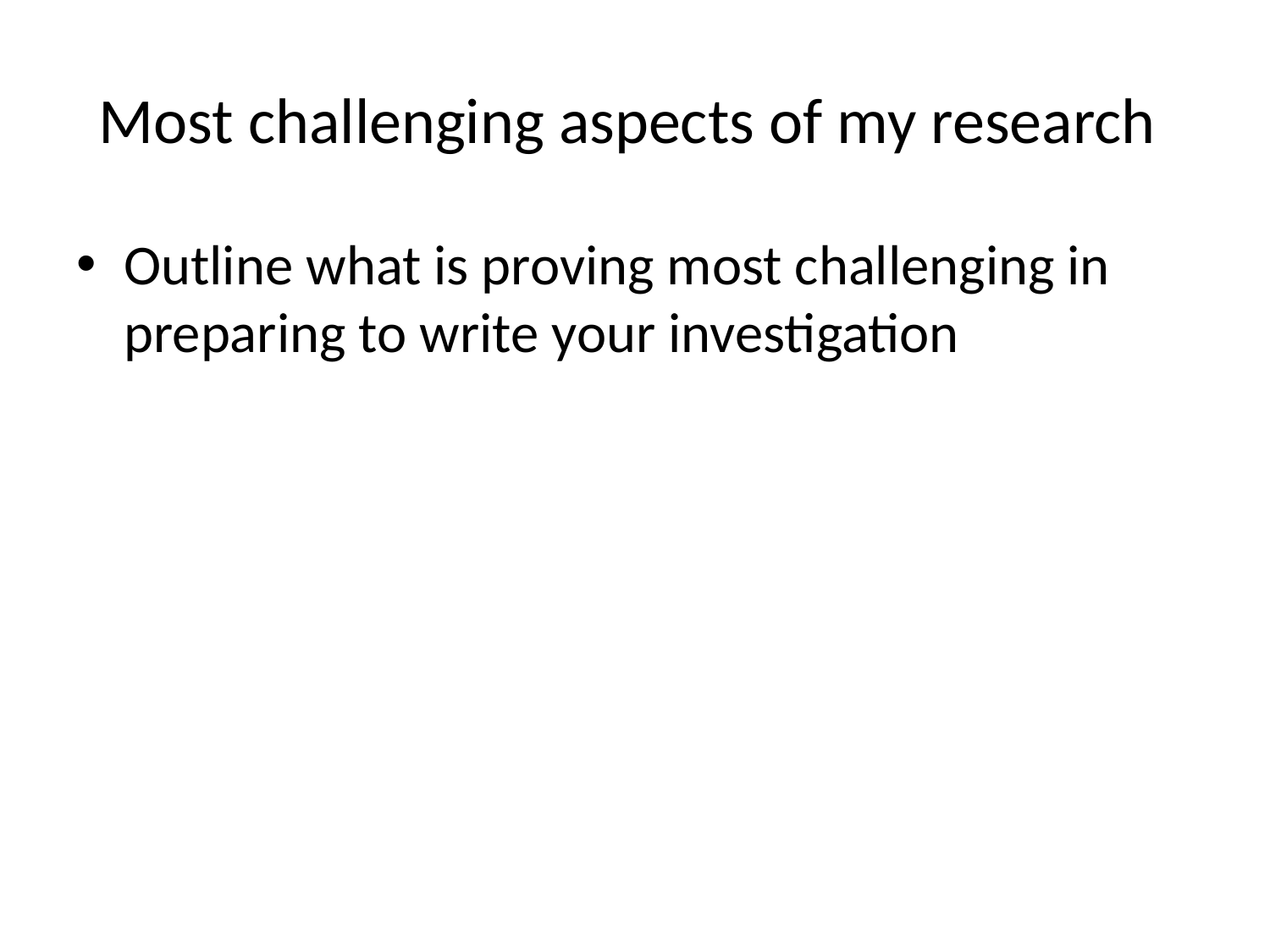

# Most challenging aspects of my research
Outline what is proving most challenging in preparing to write your investigation